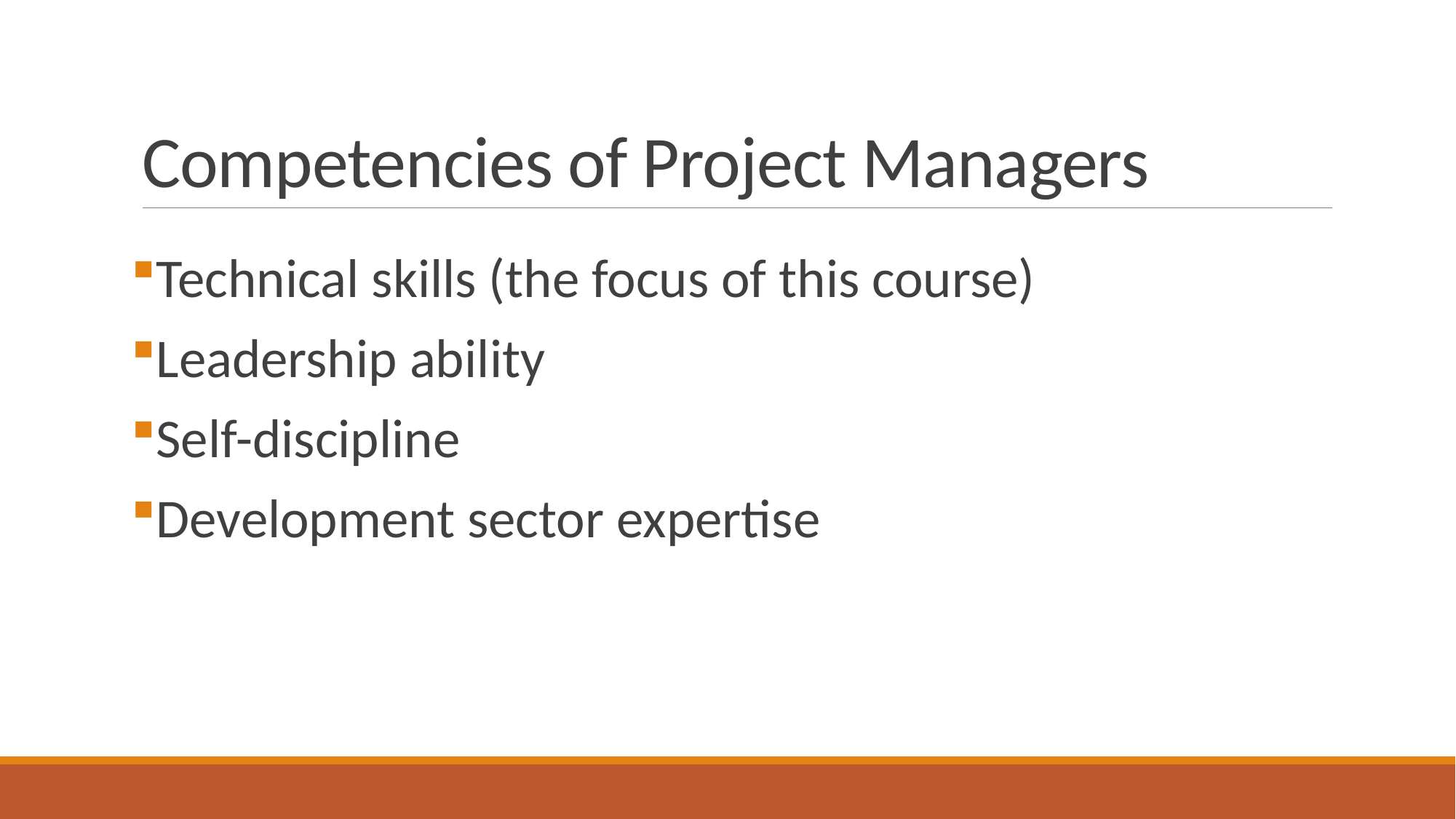

# Competencies of Project Managers
Technical skills (the focus of this course)
Leadership ability
Self-discipline
Development sector expertise